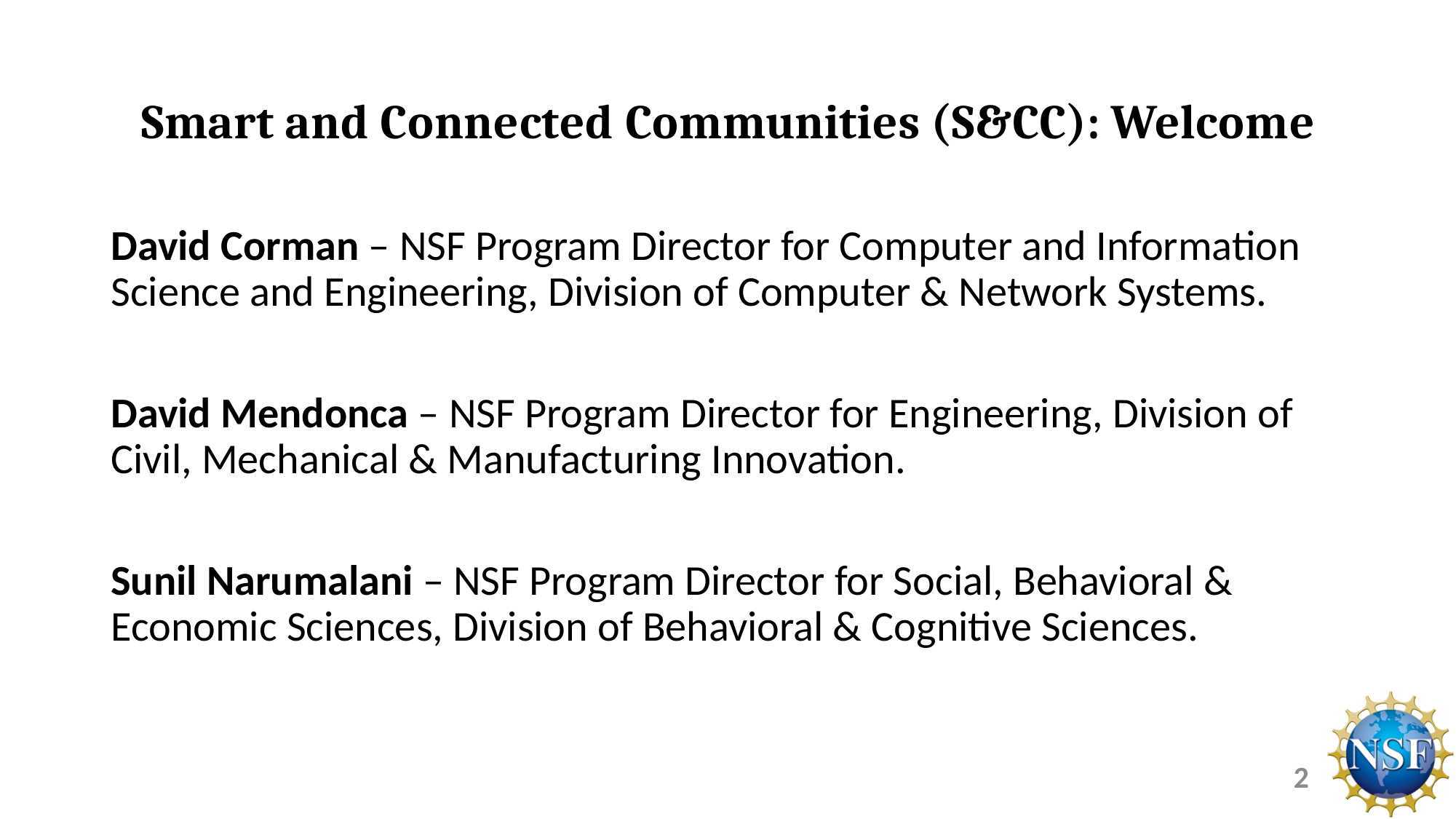

# Smart and Connected Communities (S&CC): Welcome
David Corman – NSF Program Director for Computer and Information Science and Engineering, Division of Computer & Network Systems.

David Mendonca – NSF Program Director for Engineering, Division of Civil, Mechanical & Manufacturing Innovation.

Sunil Narumalani – NSF Program Director for Social, Behavioral & Economic Sciences, Division of Behavioral & Cognitive Sciences.
2